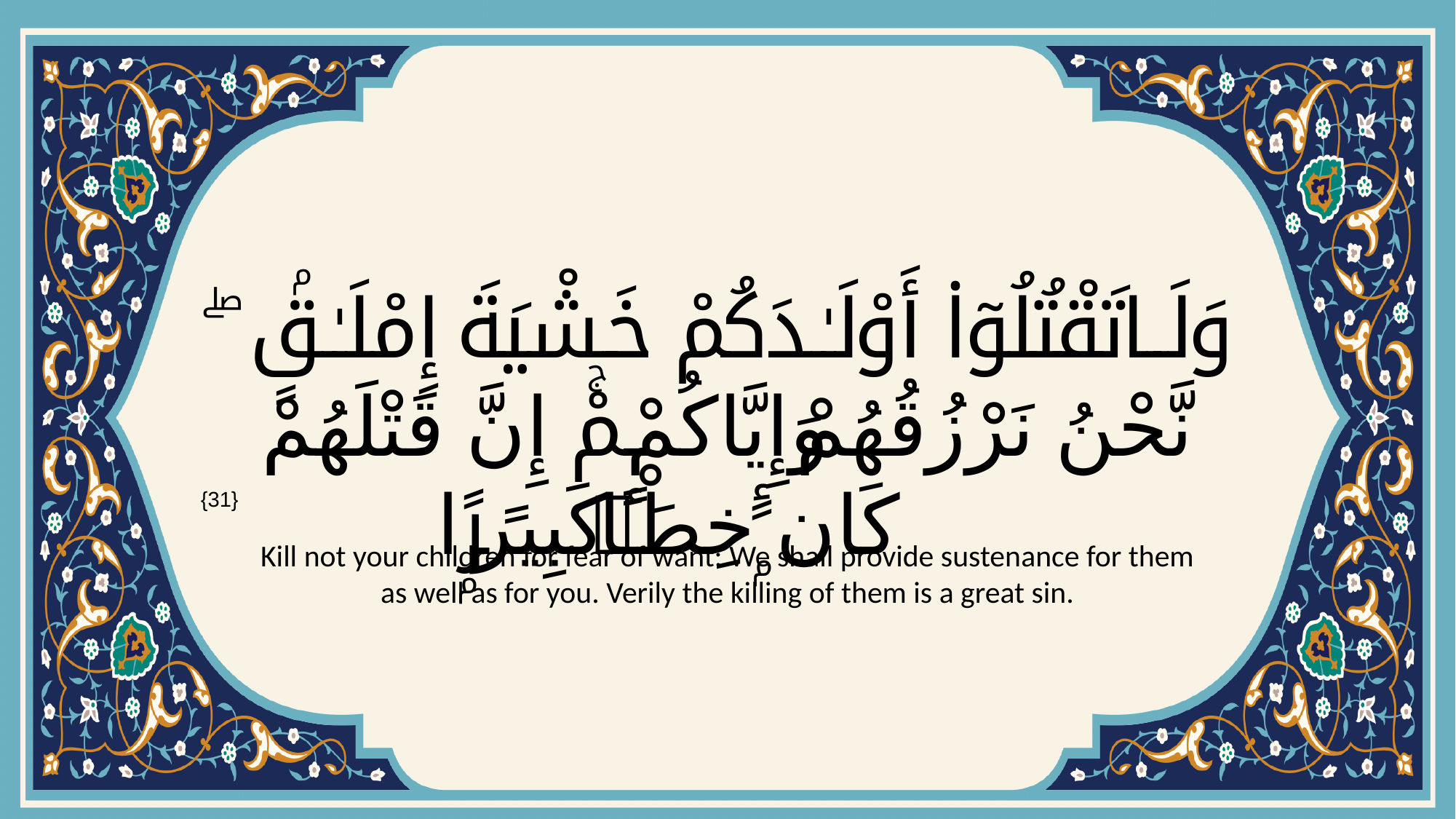

# وَلَا تَقْتُلُوٓا۟ أَوْلَـٰدَكُمْ خَشْيَةَ إِمْلَـٰقٍۢ ۖ نَّحْنُ نَرْزُقُهُمْ وَإِيَّاكُمْۚ إِنَّ قَتْلَهُمْ كَانَ خِطْـًۭٔا كَبِيرًۭا
{31}
Kill not your children for fear of want: We shall provide sustenance for them as well as for you. Verily the killing of them is a great sin.